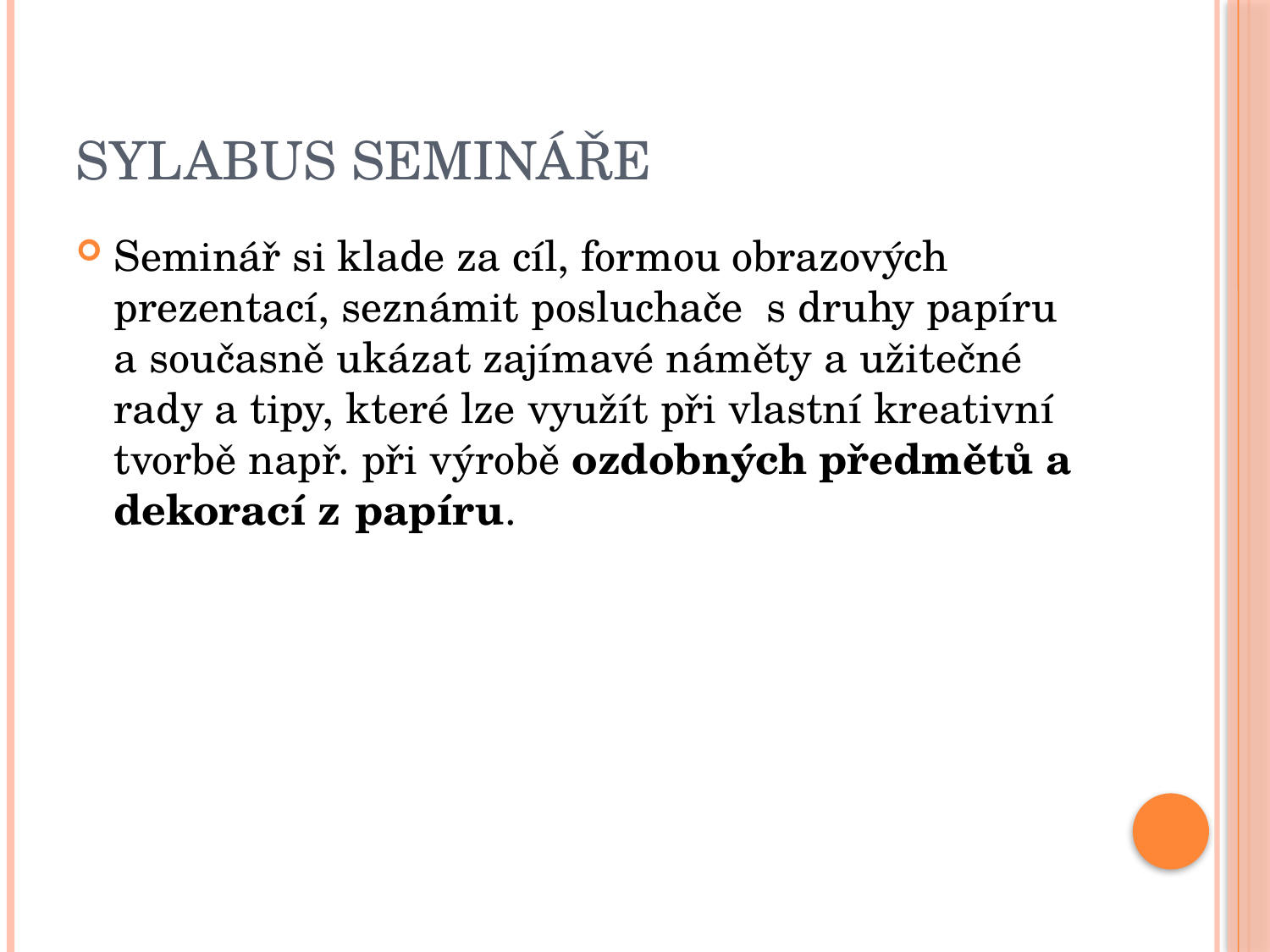

# Sylabus semináře
Seminář si klade za cíl, formou obrazových prezentací, seznámit posluchače  s druhy papíru a současně ukázat zajímavé náměty a užitečné rady a tipy, které lze využít při vlastní kreativní tvorbě např. při výrobě ozdobných předmětů a dekorací z papíru.